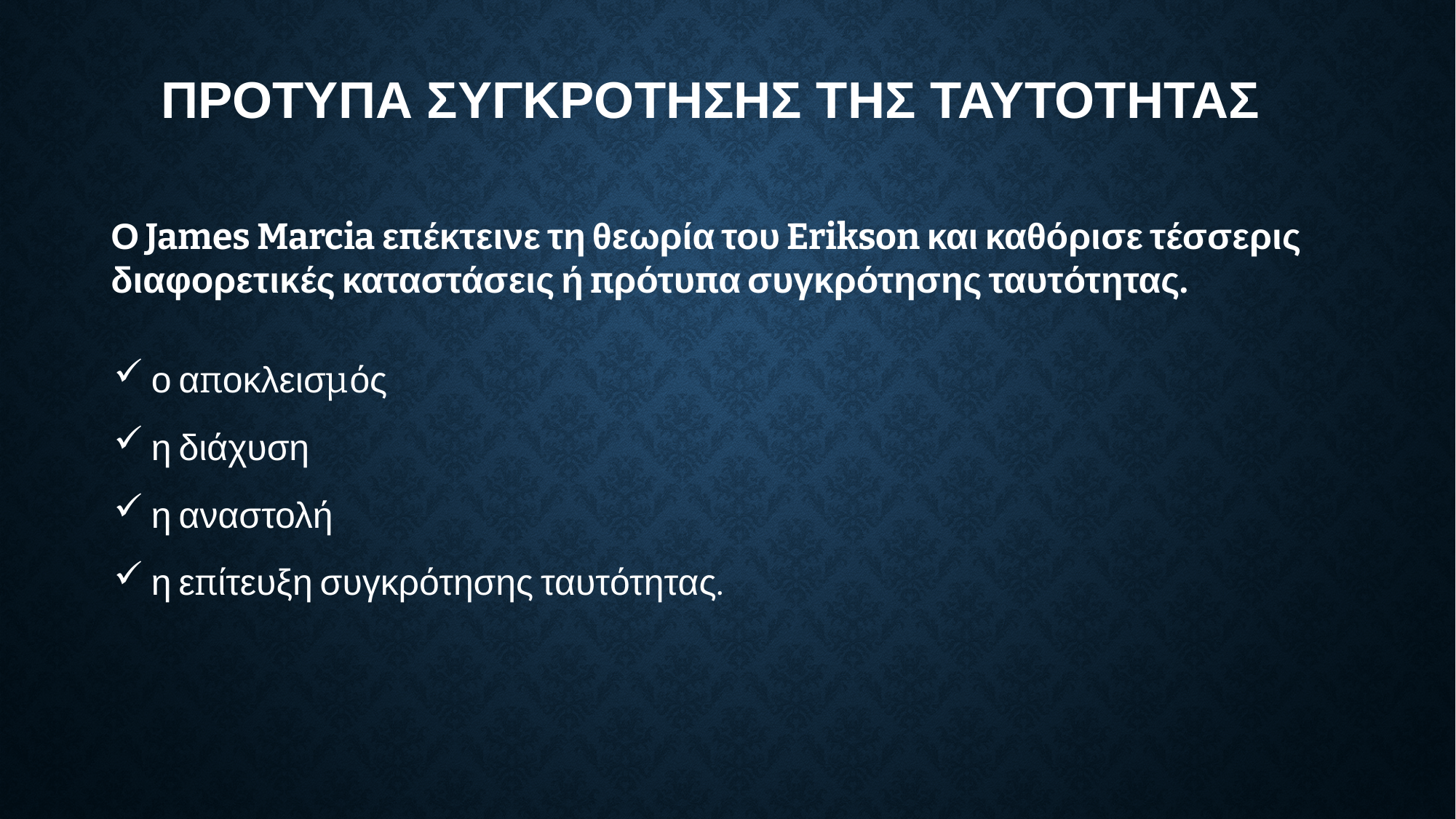

# ΠΡΟΤΥΠΑ ΣΥΓΚΡΟΤΗΣΗΣ ΤΗΣ ΤΑΥΤΟΤΗΤΑΣ
Ο James Marcia επέκτεινε τη θεωρία του Erikson και καθόρισε τέσσερις διαφορετικές καταστάσεις ή πρότυπα συγκρότησης ταυτότητας.

 ο αποκλεισμός
 η διάχυση
 η αναστολή
 η επίτευξη συγκρότησης ταυτότητας.